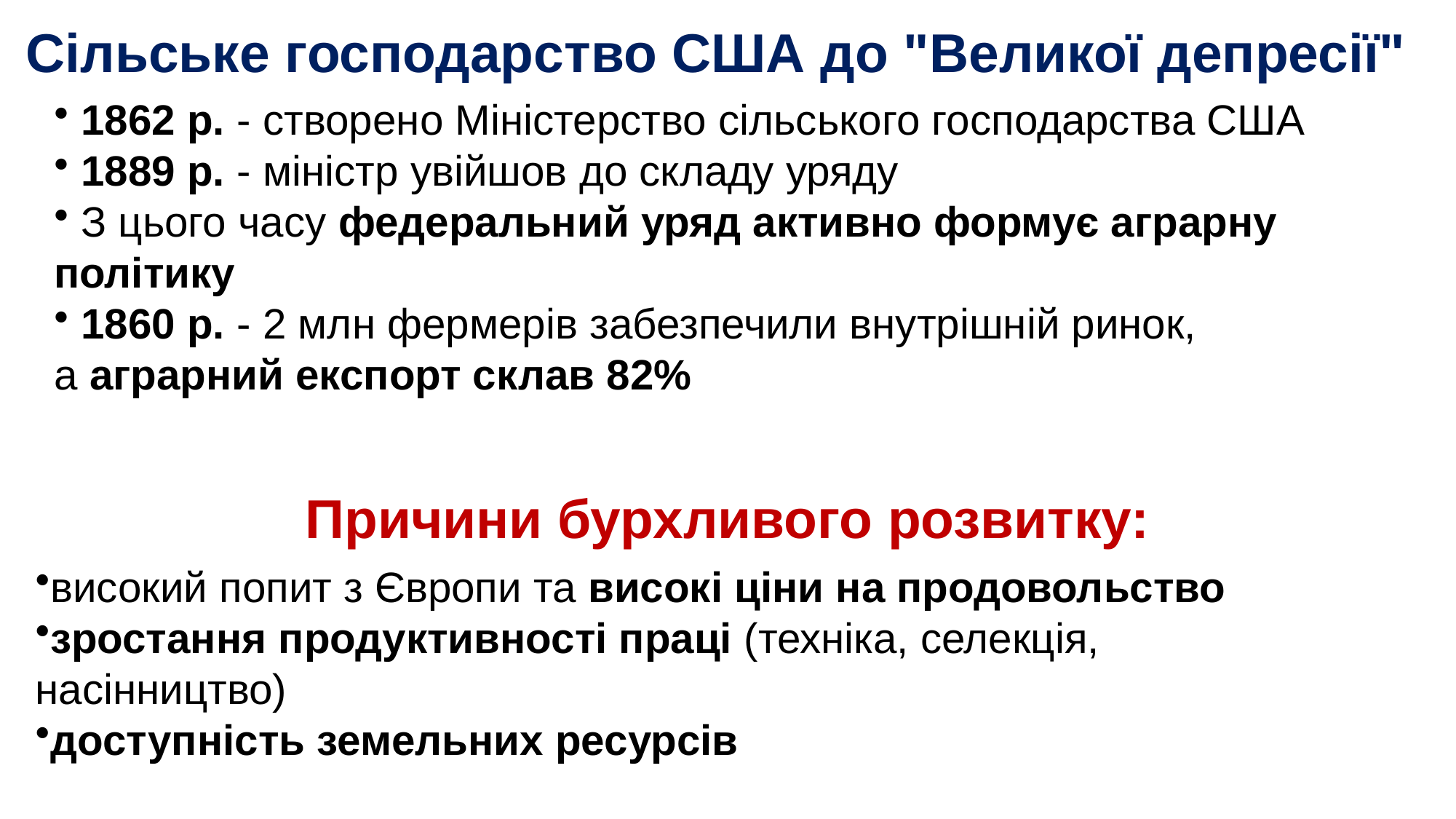

# Сільське господарство США до "Великої депресії"
 1862 р. - створено Міністерство сільського господарства США
 1889 р. - міністр увійшов до складу уряду
 З цього часу федеральний уряд активно формує аграрну політику
 1860 р. - 2 млн фермерів забезпечили внутрішній ринок,
а аграрний експорт склав 82%
Причини бурхливого розвитку:
високий попит з Європи та високі ціни на продовольство
зростання продуктивності праці (техніка, селекція, насінництво)
доступність земельних ресурсів